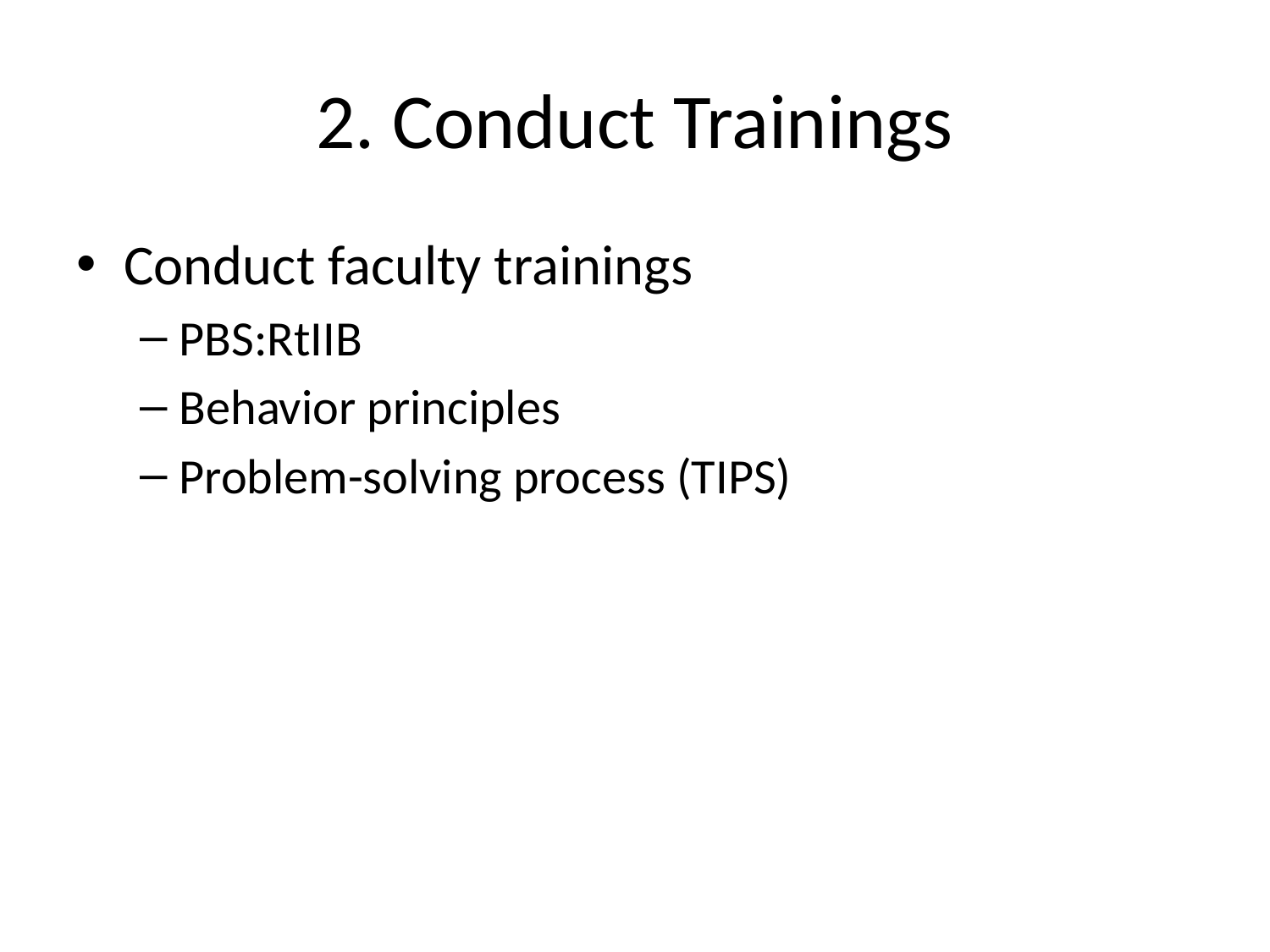

# 2. Conduct Trainings
Conduct faculty trainings
PBS:RtIIB
Behavior principles
Problem-solving process (TIPS)